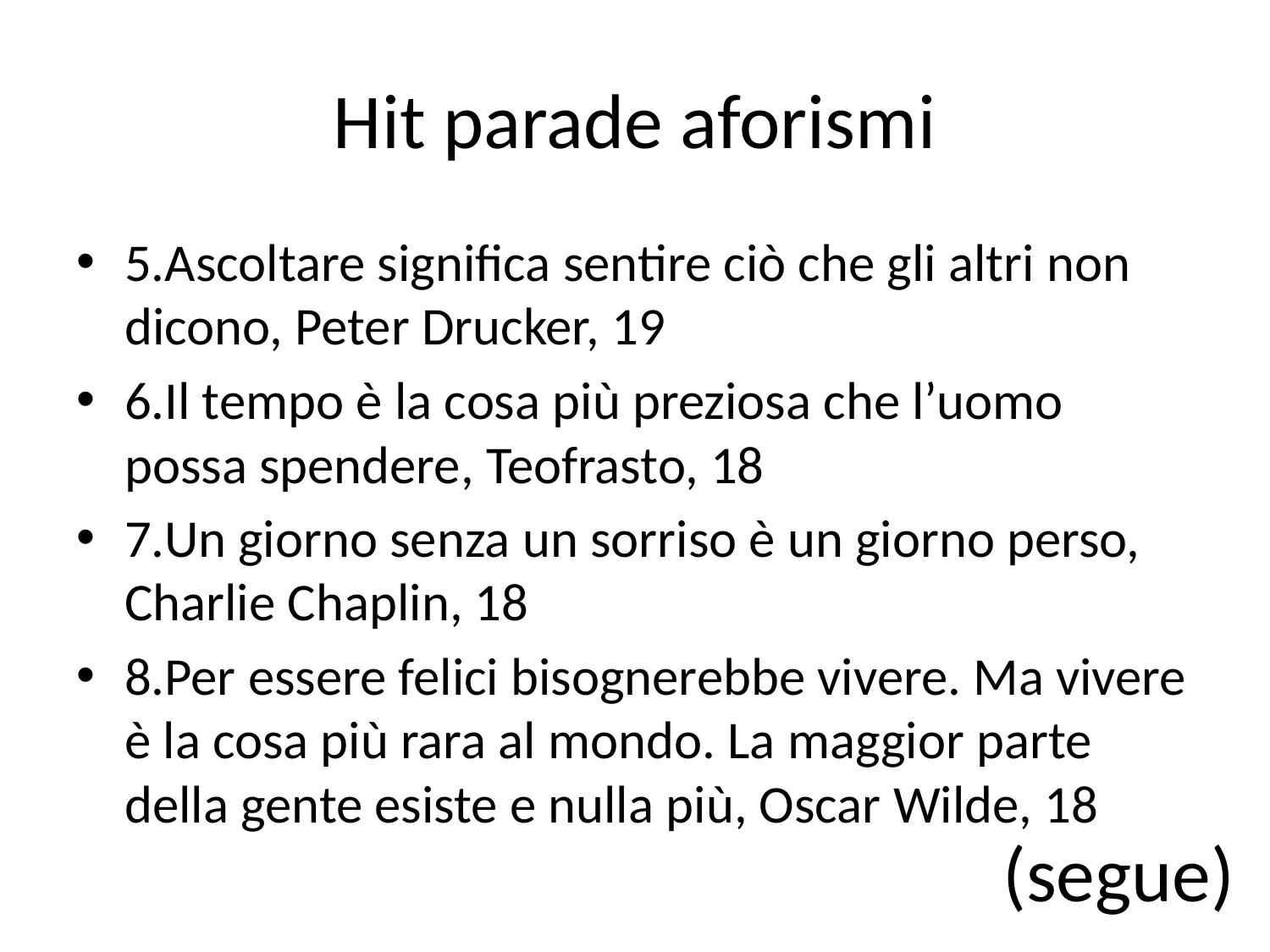

# Hit parade aforismi
5.Ascoltare significa sentire ciò che gli altri non dicono, Peter Drucker, 19
6.Il tempo è la cosa più preziosa che l’uomo possa spendere, Teofrasto, 18
7.Un giorno senza un sorriso è un giorno perso, Charlie Chaplin, 18
8.Per essere felici bisognerebbe vivere. Ma vivere è la cosa più rara al mondo. La maggior parte della gente esiste e nulla più, Oscar Wilde, 18

(segue)